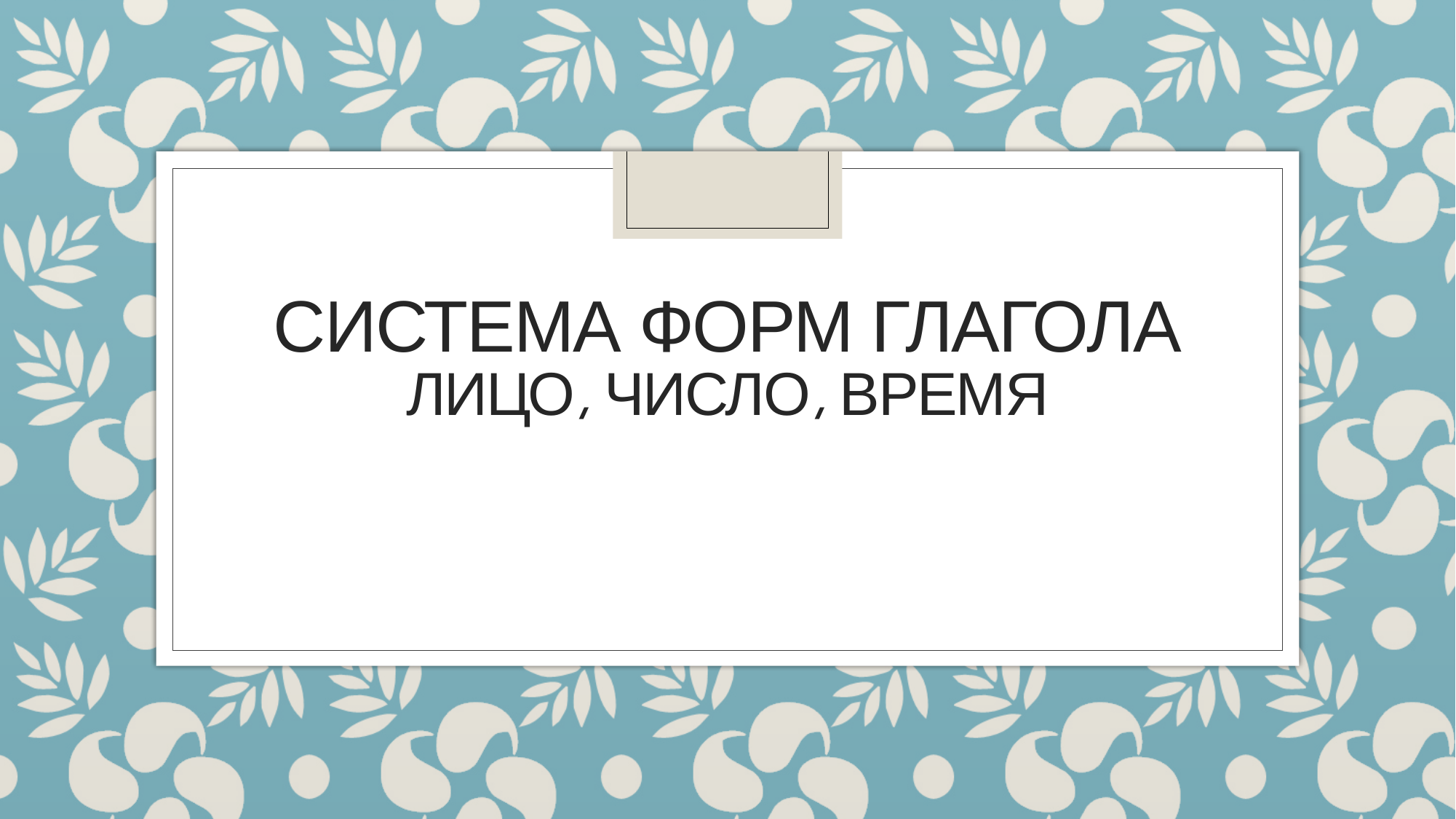

# СИСТЕМА ФОРМ ГЛАГОЛА Лицо, число, время